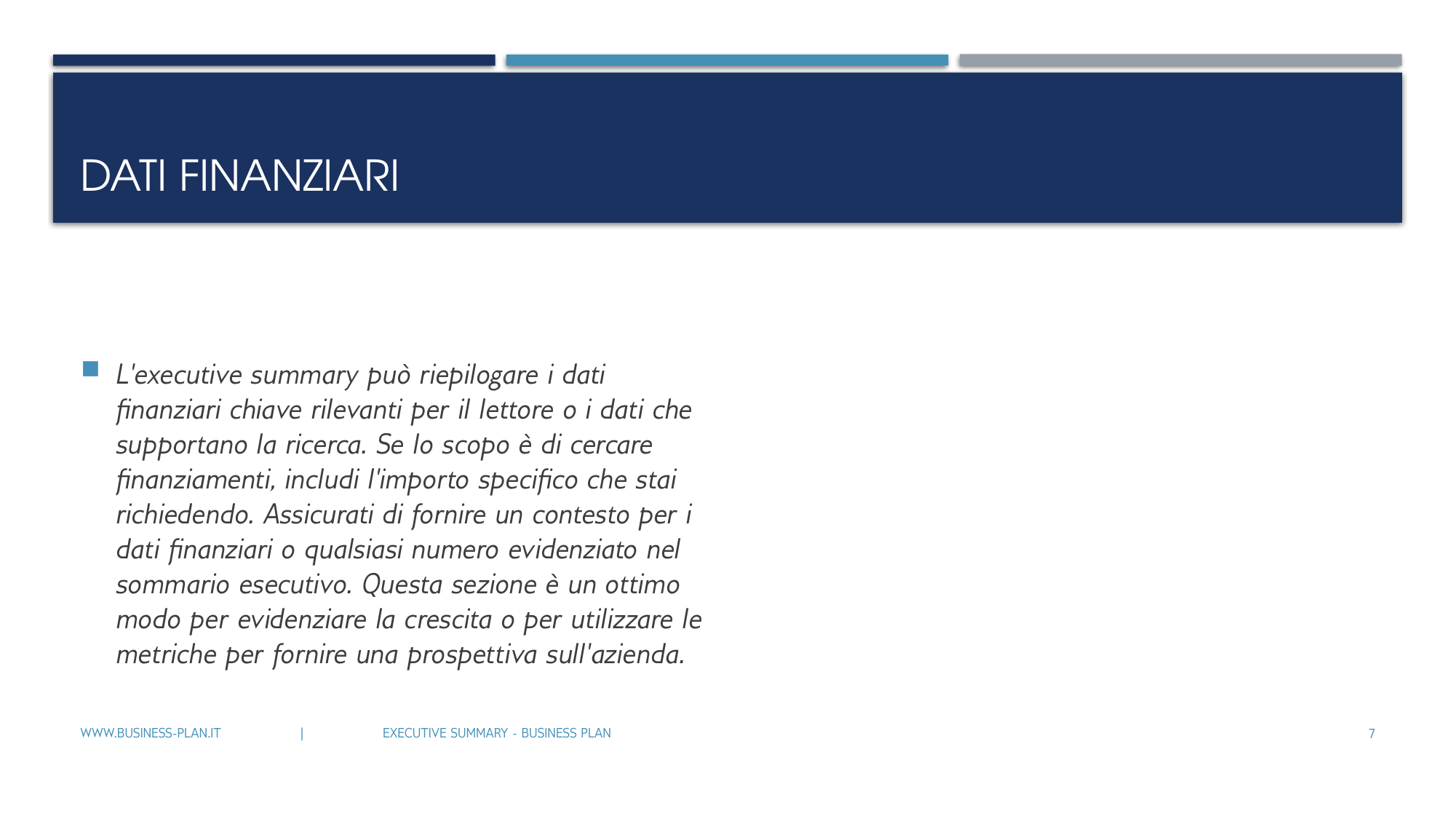

# DATI FINANZIARI

L'executive summary può riepilogare i dati finanziari chiave rilevanti per il lettore o i dati che supportano la ricerca. Se lo scopo è di cercare finanziamenti, includi l'importo specifico che stai richiedendo. Assicurati di fornire un contesto per i dati finanziari o qualsiasi numero evidenziato nel sommario esecutivo. Questa sezione è un ottimo modo per evidenziare la crescita o per utilizzare le metriche per fornire una prospettiva sull'azienda.

www.business-plan.it                   |                   EXECUTIVE SUMMARY - BUSINESS PLAN
7